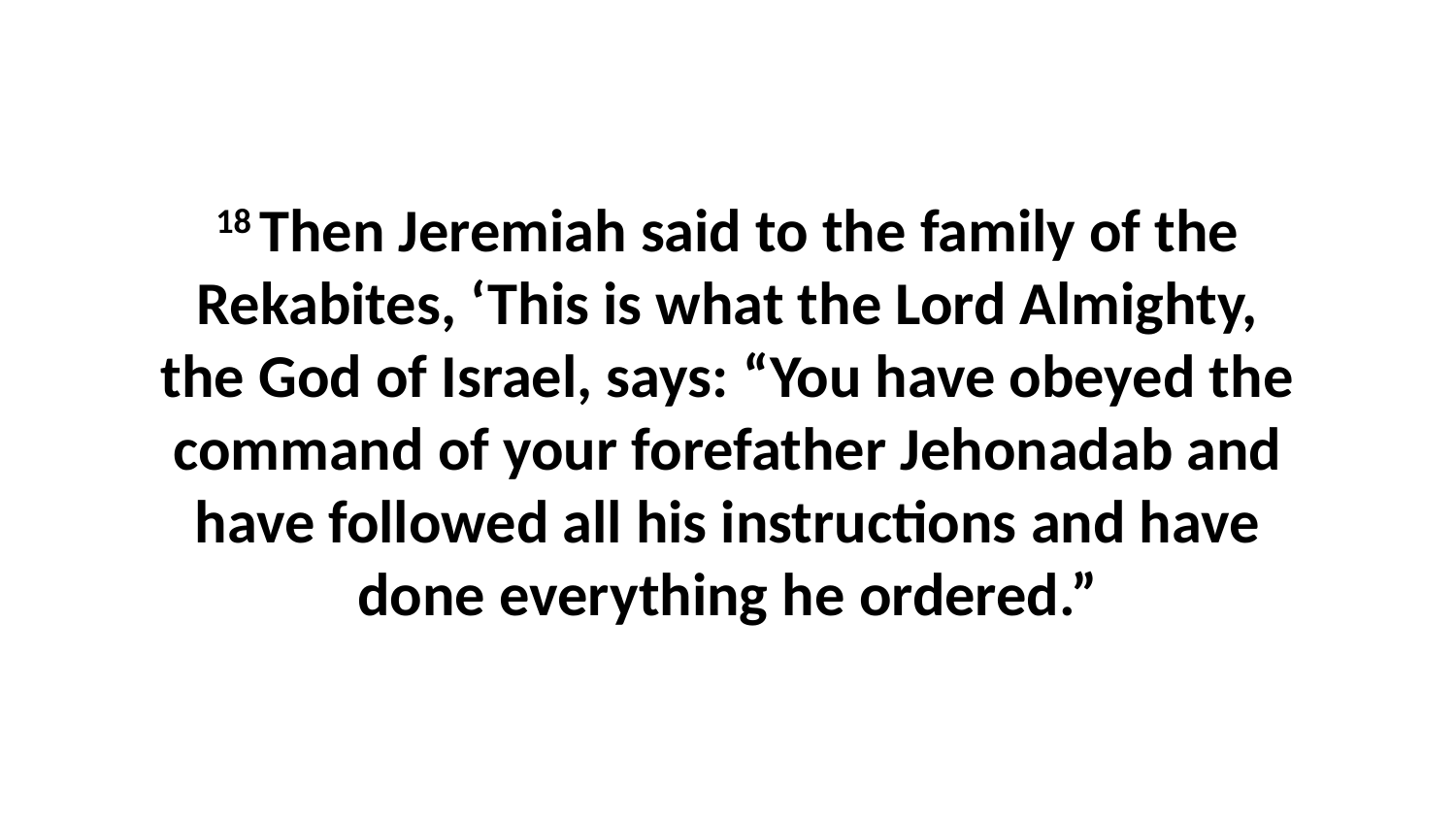

18 Then Jeremiah said to the family of the Rekabites, ‘This is what the Lord Almighty, the God of Israel, says: “You have obeyed the command of your forefather Jehonadab and have followed all his instructions and have done everything he ordered.”